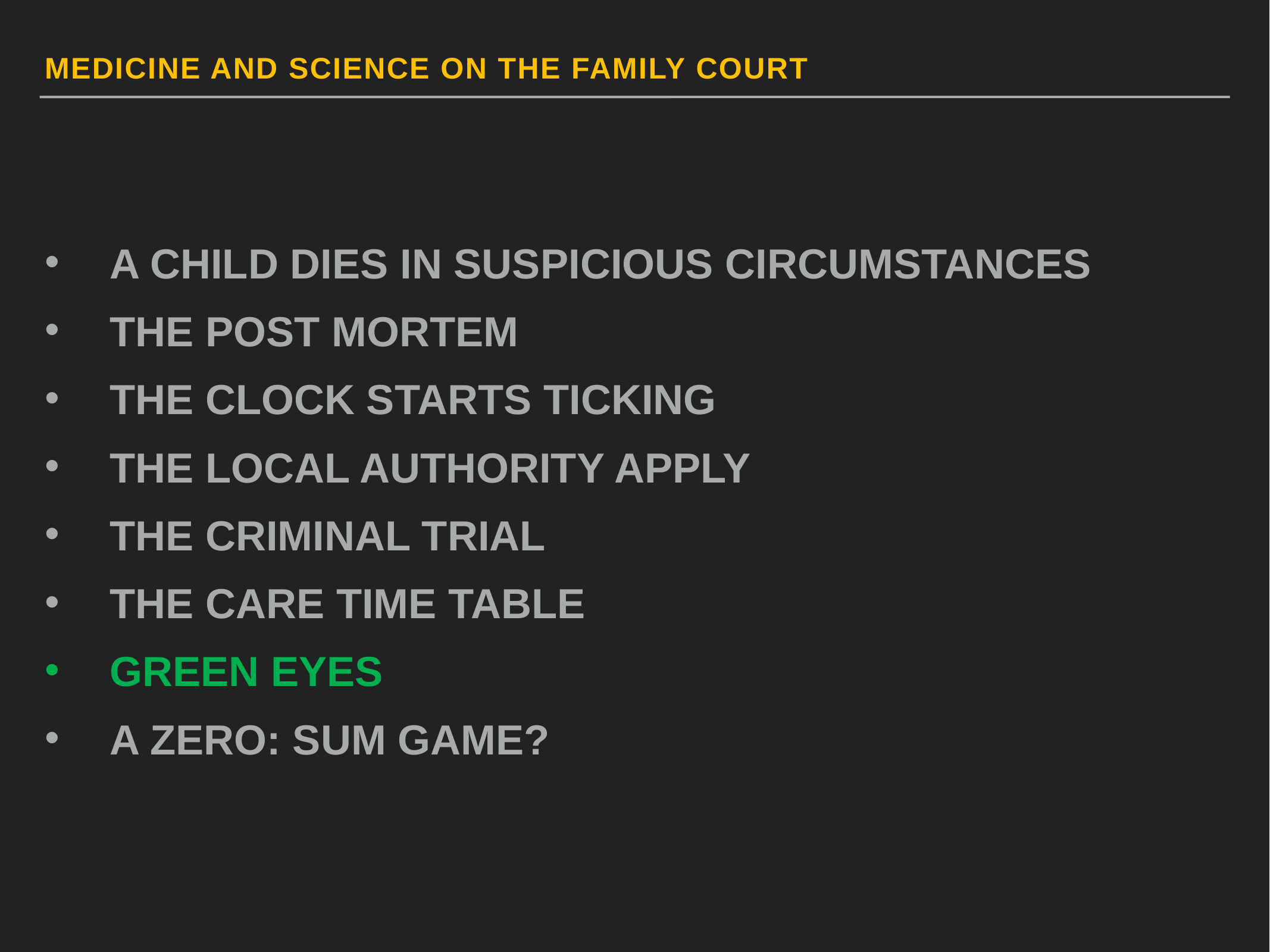

Medicine and science on the family court

A child dies in suspicious circumstances
The post mortem
The clock starts ticking
The local authority apply
The criminal trial
The care time table
Green eyes
A zero: sum game?